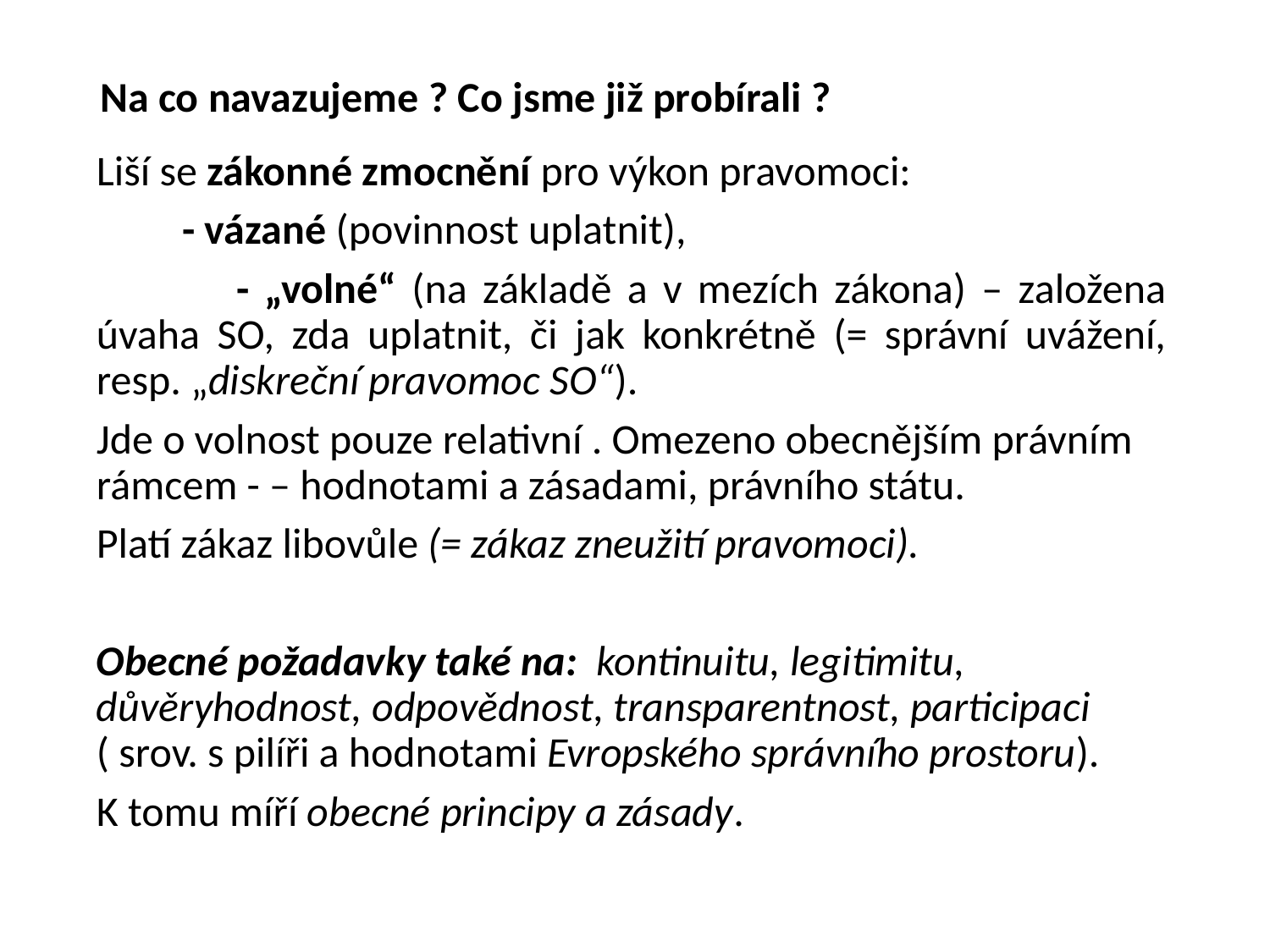

# Na co navazujeme ? Co jsme již probírali ?
Liší se zákonné zmocnění pro výkon pravomoci:
         - vázané (povinnost uplatnit),
         - „volné“ (na základě a v mezích zákona) – založena úvaha SO, zda uplatnit, či jak konkrétně (= správní uvážení, resp. „diskreční pravomoc SO“).
Jde o volnost pouze relativní . Omezeno obecnějším právním rámcem - – hodnotami a zásadami, právního státu.
Platí zákaz libovůle (= zákaz zneužití pravomoci).

Obecné požadavky také na:  kontinuitu, legitimitu, důvěryhodnost, odpovědnost, transparentnost, participaci ( srov. s pilíři a hodnotami Evropského správního prostoru).
K tomu míří obecné principy a zásady.